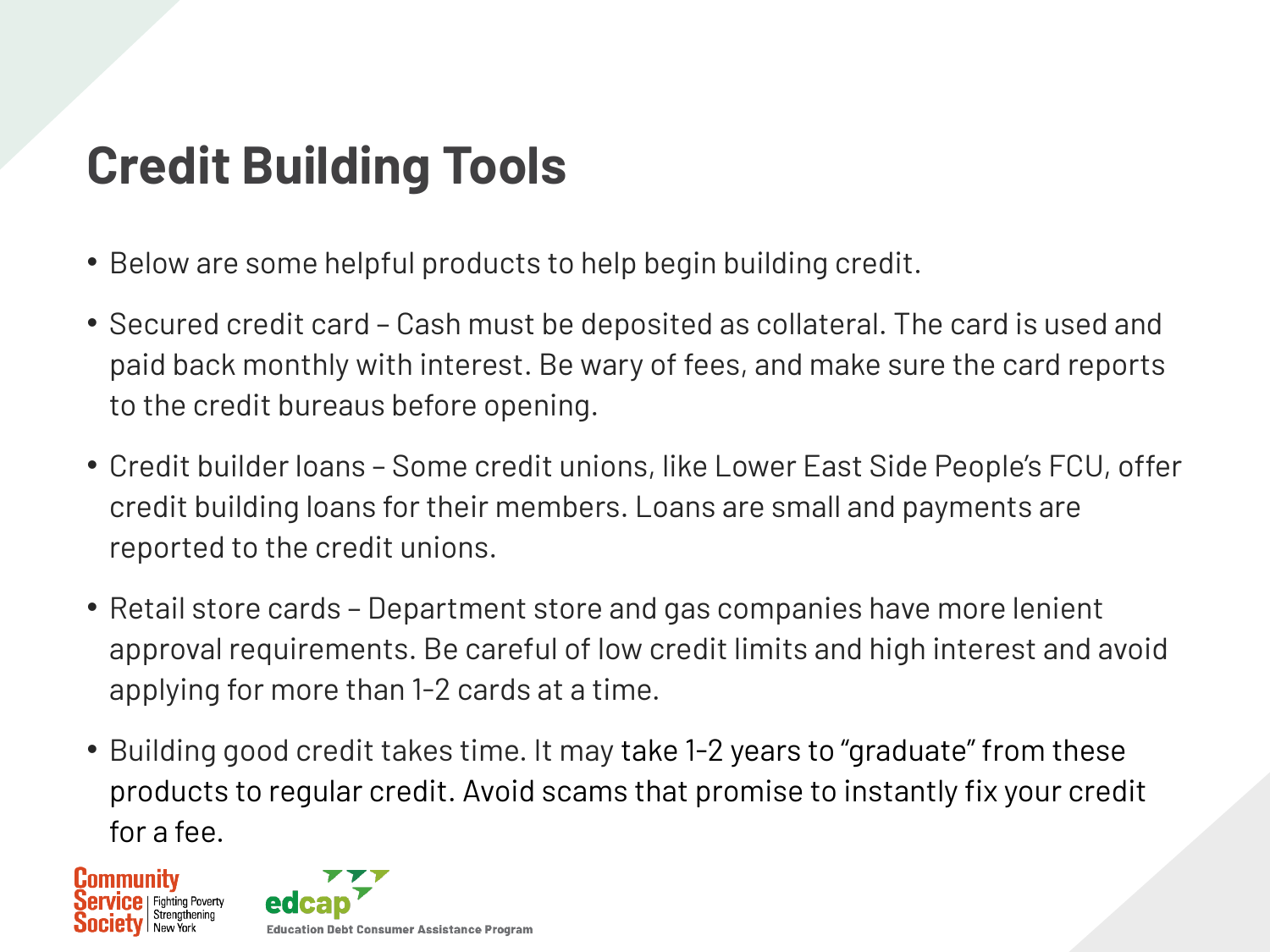

# Credit Building Tools
Below are some helpful products to help begin building credit.
Secured credit card – Cash must be deposited as collateral. The card is used and paid back monthly with interest. Be wary of fees, and make sure the card reports to the credit bureaus before opening.
Credit builder loans – Some credit unions, like Lower East Side People’s FCU, offer credit building loans for their members. Loans are small and payments are reported to the credit unions.
Retail store cards – Department store and gas companies have more lenient approval requirements. Be careful of low credit limits and high interest and avoid applying for more than 1-2 cards at a time.
Building good credit takes time. It may take 1-2 years to “graduate” from these products to regular credit. Avoid scams that promise to instantly fix your credit for a fee.